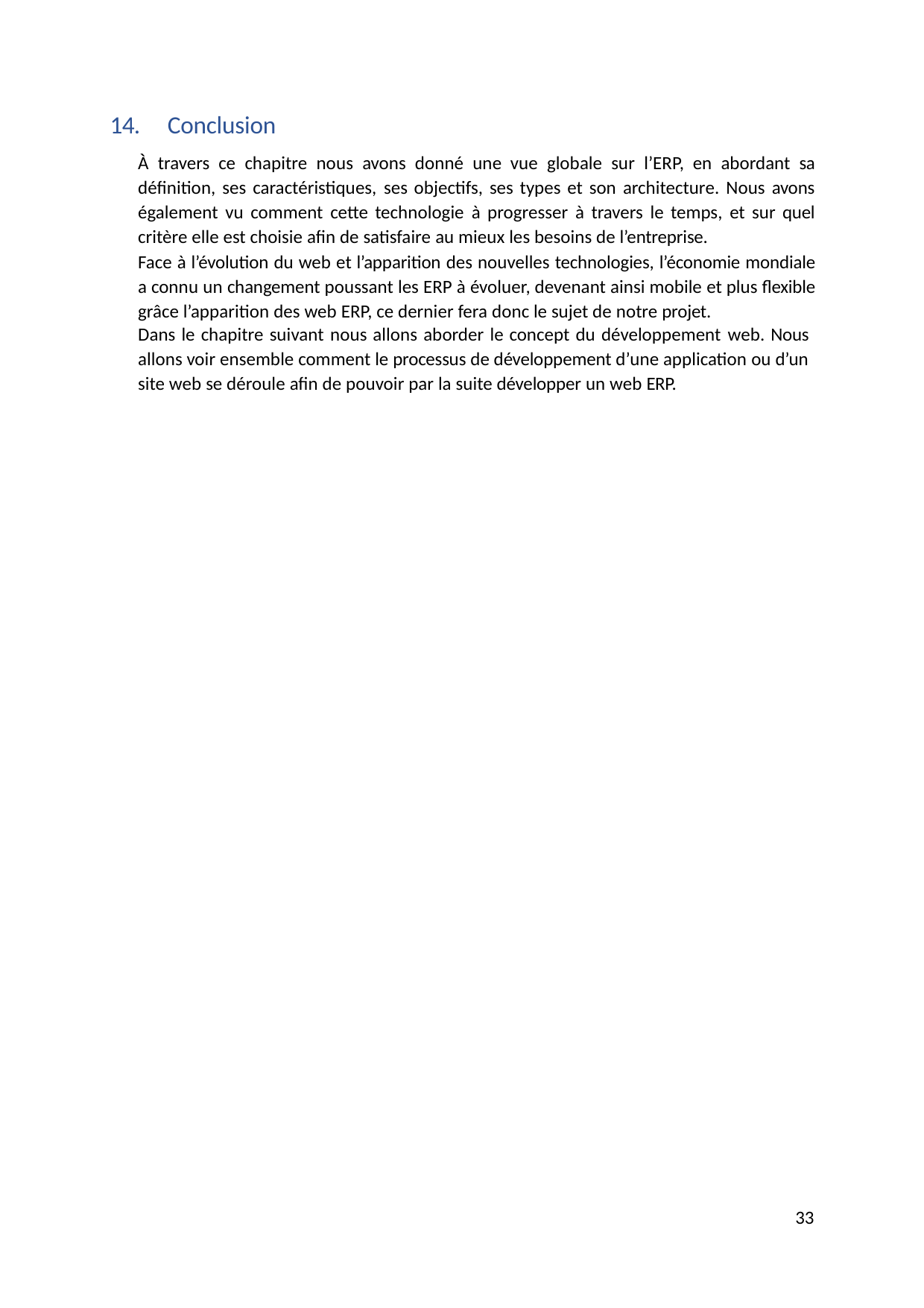

14.	Conclusion
À travers ce chapitre nous avons donné une vue globale sur l’ERP, en abordant sa définition, ses caractéristiques, ses objectifs, ses types et son architecture. Nous avons également vu comment cette technologie à progresser à travers le temps, et sur quel critère elle est choisie afin de satisfaire au mieux les besoins de l’entreprise.
Face à l’évolution du web et l’apparition des nouvelles technologies, l’économie mondiale a connu un changement poussant les ERP à évoluer, devenant ainsi mobile et plus flexible grâce l’apparition des web ERP, ce dernier fera donc le sujet de notre projet.
Dans le chapitre suivant nous allons aborder le concept du développement web. Nous
allons voir ensemble comment le processus de développement d’une application ou d’un
site web se déroule afin de pouvoir par la suite développer un web ERP.
33